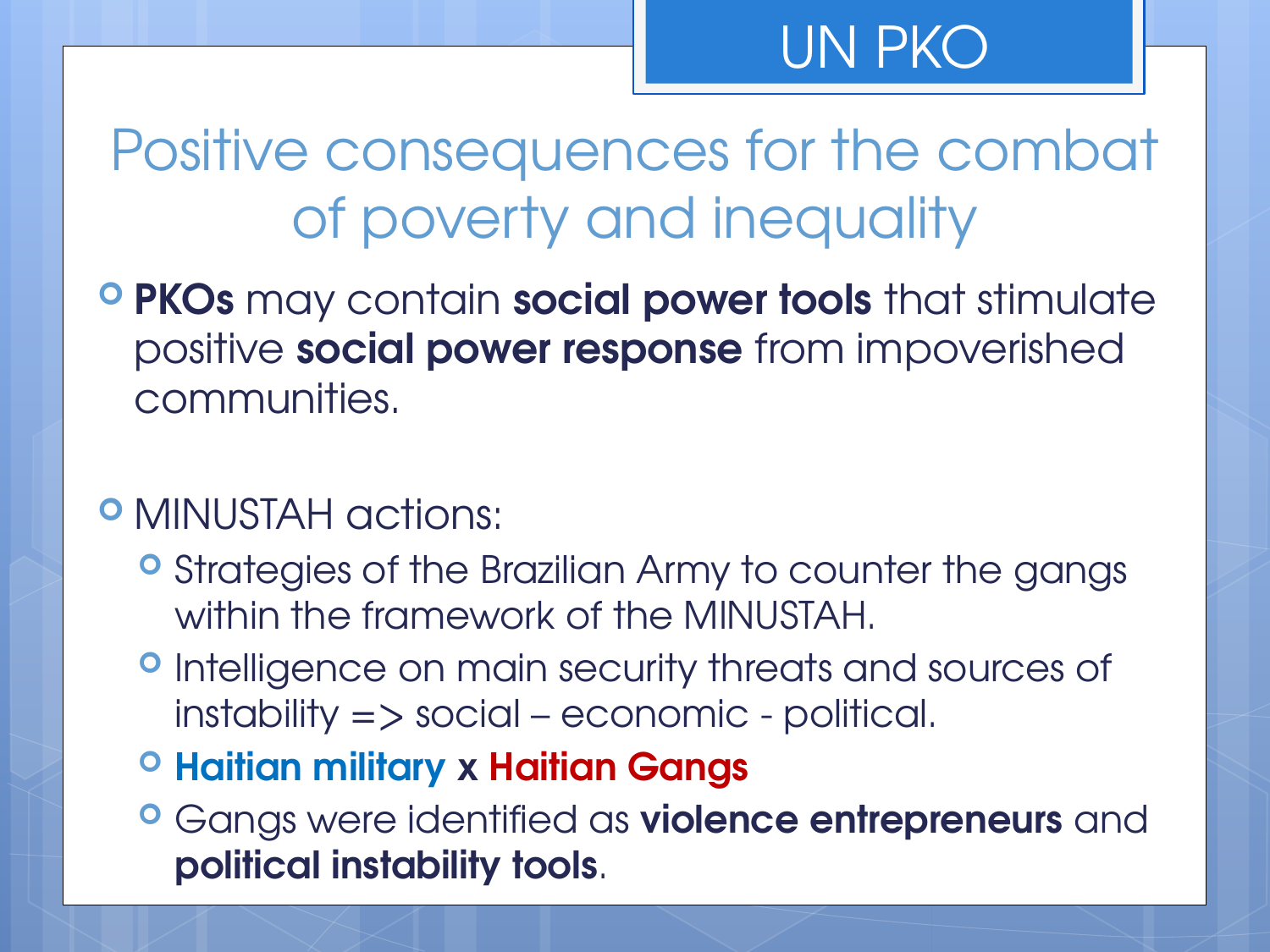

UN PKO
# Positive consequences for the combat of poverty and inequality
PKOs may contain social power tools that stimulate positive social power response from impoverished communities.

MINUSTAH actions:
Strategies of the Brazilian Army to counter the gangs within the framework of the MINUSTAH.
Intelligence on main security threats and sources of instability => social – economic - political.
Haitian military x Haitian Gangs
Gangs were identified as violence entrepreneurs and political instability tools.